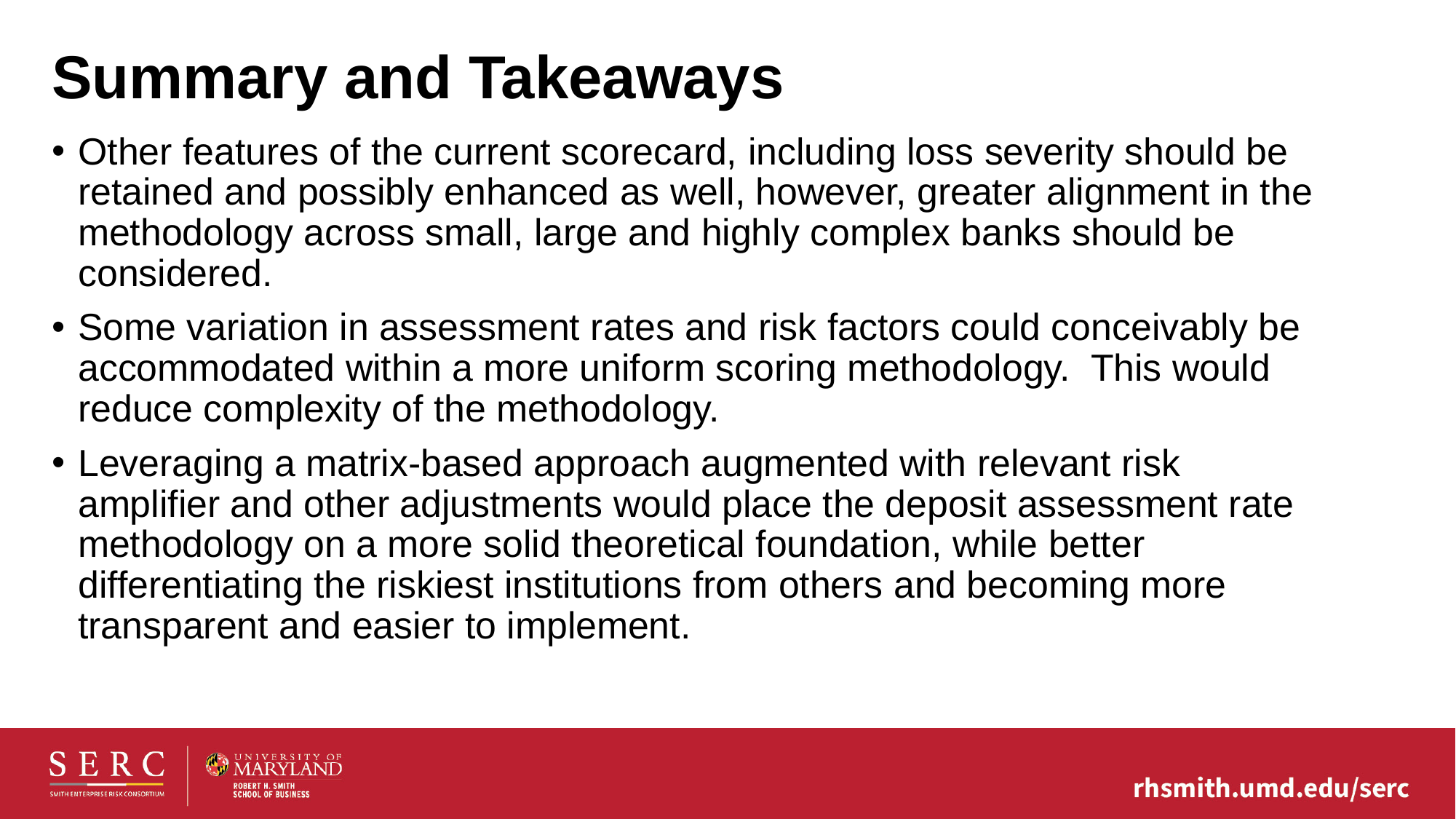

# Summary and Takeaways
Other features of the current scorecard, including loss severity should be retained and possibly enhanced as well, however, greater alignment in the methodology across small, large and highly complex banks should be considered.
Some variation in assessment rates and risk factors could conceivably be accommodated within a more uniform scoring methodology.  This would reduce complexity of the methodology.
Leveraging a matrix-based approach augmented with relevant risk amplifier and other adjustments would place the deposit assessment rate methodology on a more solid theoretical foundation, while better differentiating the riskiest institutions from others and becoming more transparent and easier to implement.